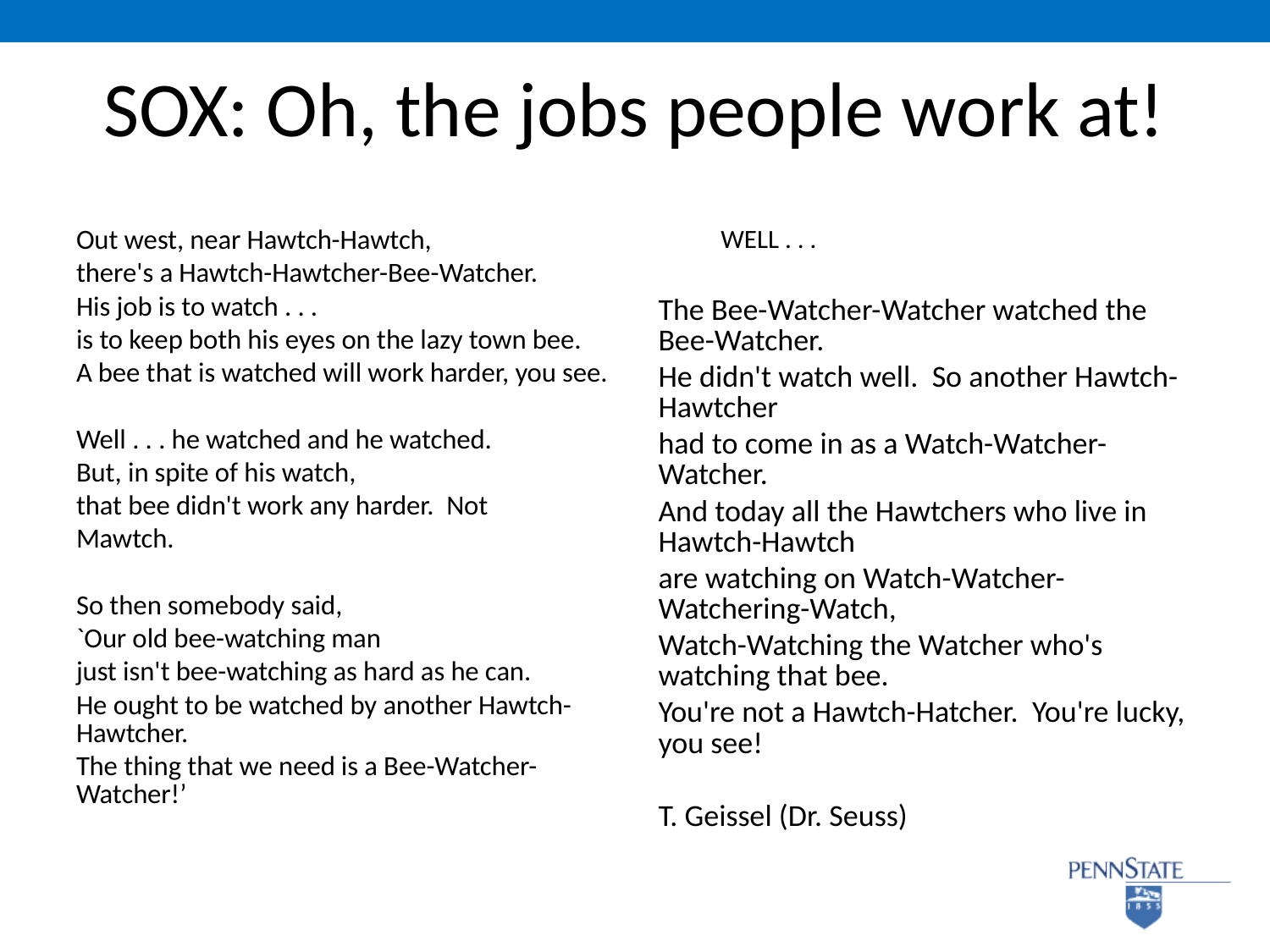

# SOX: Oh, the jobs people work at!
Out west, near Hawtch-Hawtch,
there's a Hawtch-Hawtcher-Bee-Watcher.
His job is to watch . . .
is to keep both his eyes on the lazy town bee.
A bee that is watched will work harder, you see.

Well . . . he watched and he watched.
But, in spite of his watch,
that bee didn't work any harder.  Not
Mawtch.

So then somebody said,
`Our old bee-watching man
just isn't bee-watching as hard as he can.
He ought to be watched by another Hawtch-Hawtcher.
The thing that we need is a Bee-Watcher-Watcher!’

WELL . . .

The Bee-Watcher-Watcher watched the Bee-Watcher.
He didn't watch well.  So another Hawtch-Hawtcher
had to come in as a Watch-Watcher-Watcher.
And today all the Hawtchers who live in Hawtch-Hawtch
are watching on Watch-Watcher-Watchering-Watch,
Watch-Watching the Watcher who's watching that bee.
You're not a Hawtch-Hatcher.  You're lucky, you see!

T. Geissel (Dr. Seuss)